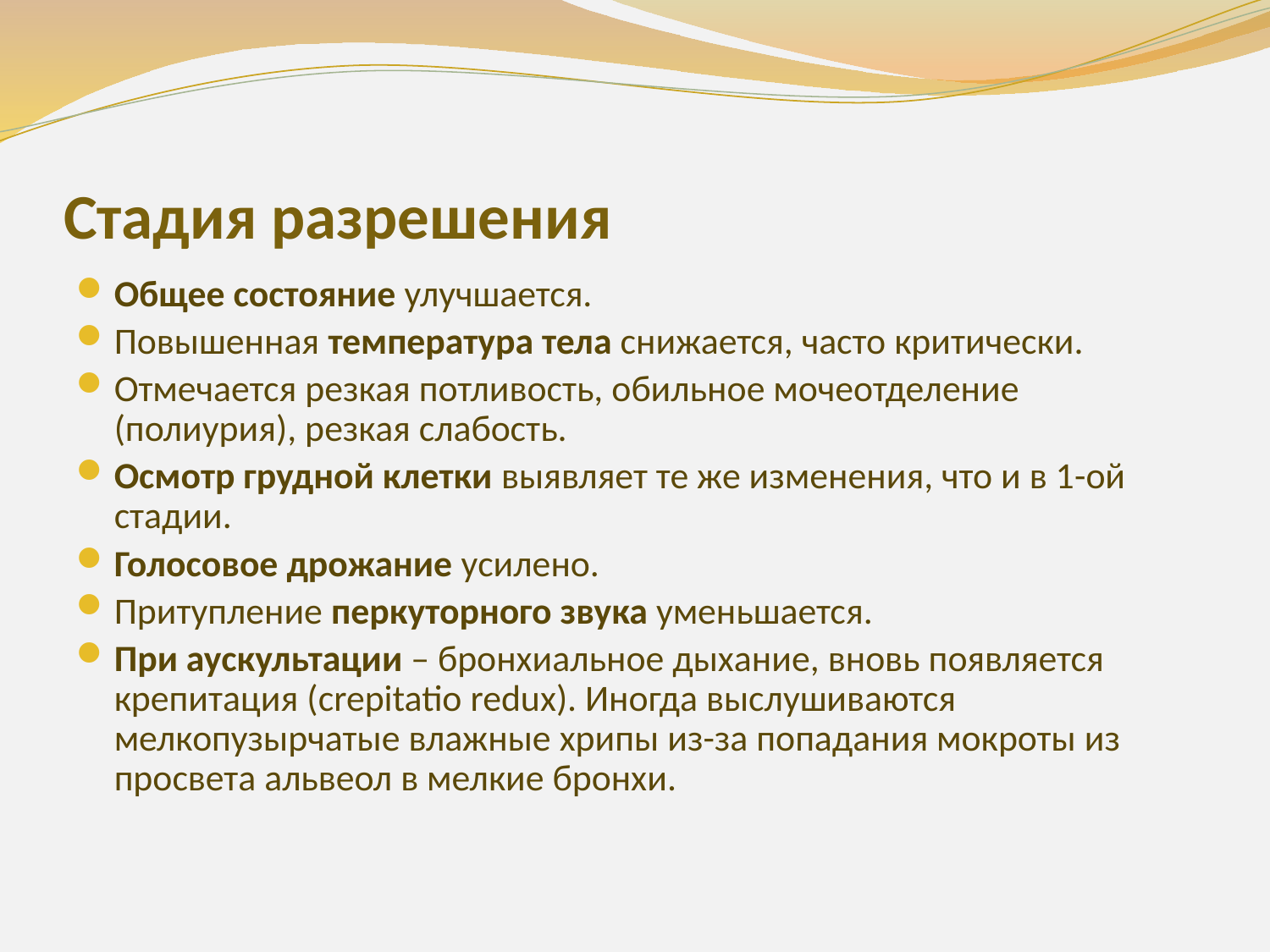

# Стадия разрешения
Общее состояние улучшается.
Повышенная температура тела снижается, часто критически.
Отмечается резкая потливость, обильное мочеотделение (полиурия), резкая слабость.
Осмотр грудной клетки выявляет те же изменения, что и в 1-ой стадии.
Голосовое дрожание усилено.
Притупление перкуторного звука уменьшается.
При аускультации – бронхиальное дыхание, вновь появляется крепитация (crepitatio redux). Иногда выслушиваются мелкопузырчатые влажные хрипы из-за попадания мокроты из просвета альвеол в мелкие бронхи.